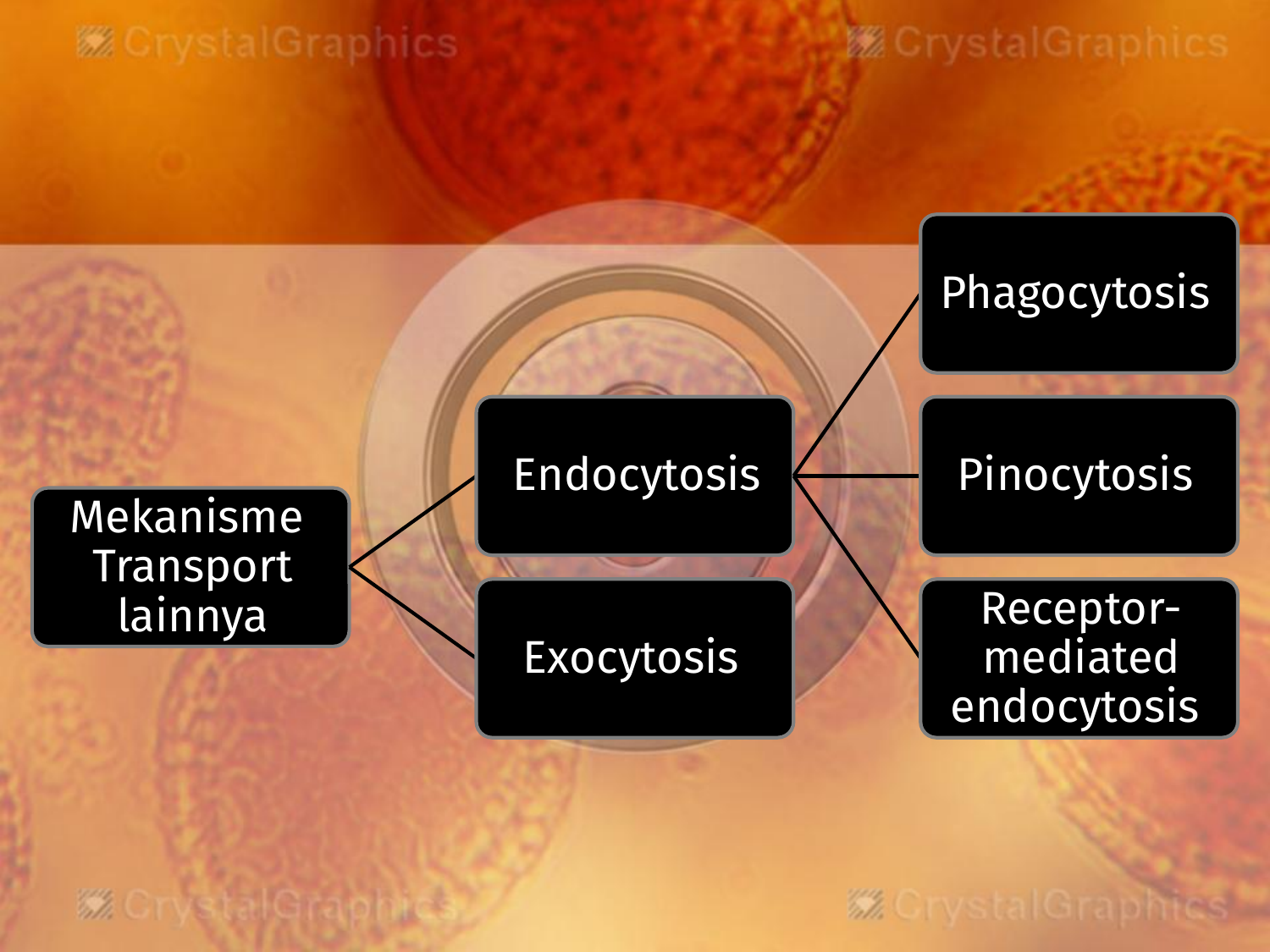

Mekanisme  Transport lainnya

Endocytosis

Phagocytosis

Pinocytosis

Receptor-mediated endocytosis

Exocytosis
#